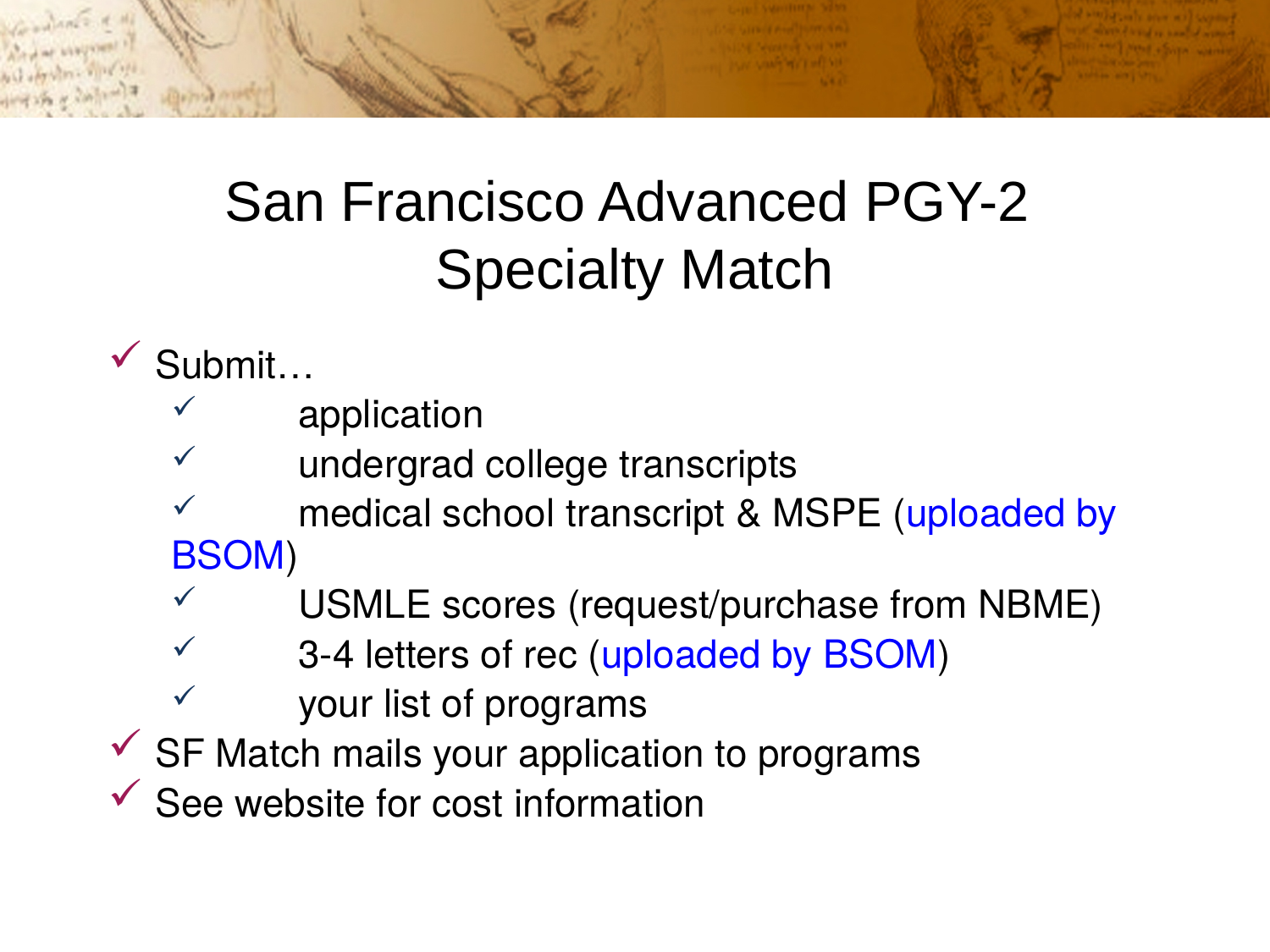

# San Francisco Advanced PGY-2 Specialty Match
Submit…
	application
	undergrad college transcripts
	medical school transcript & MSPE (uploaded by BSOM)
	USMLE scores (request/purchase from NBME)
	3-4 letters of rec (uploaded by BSOM)
	your list of programs
SF Match mails your application to programs
See website for cost information